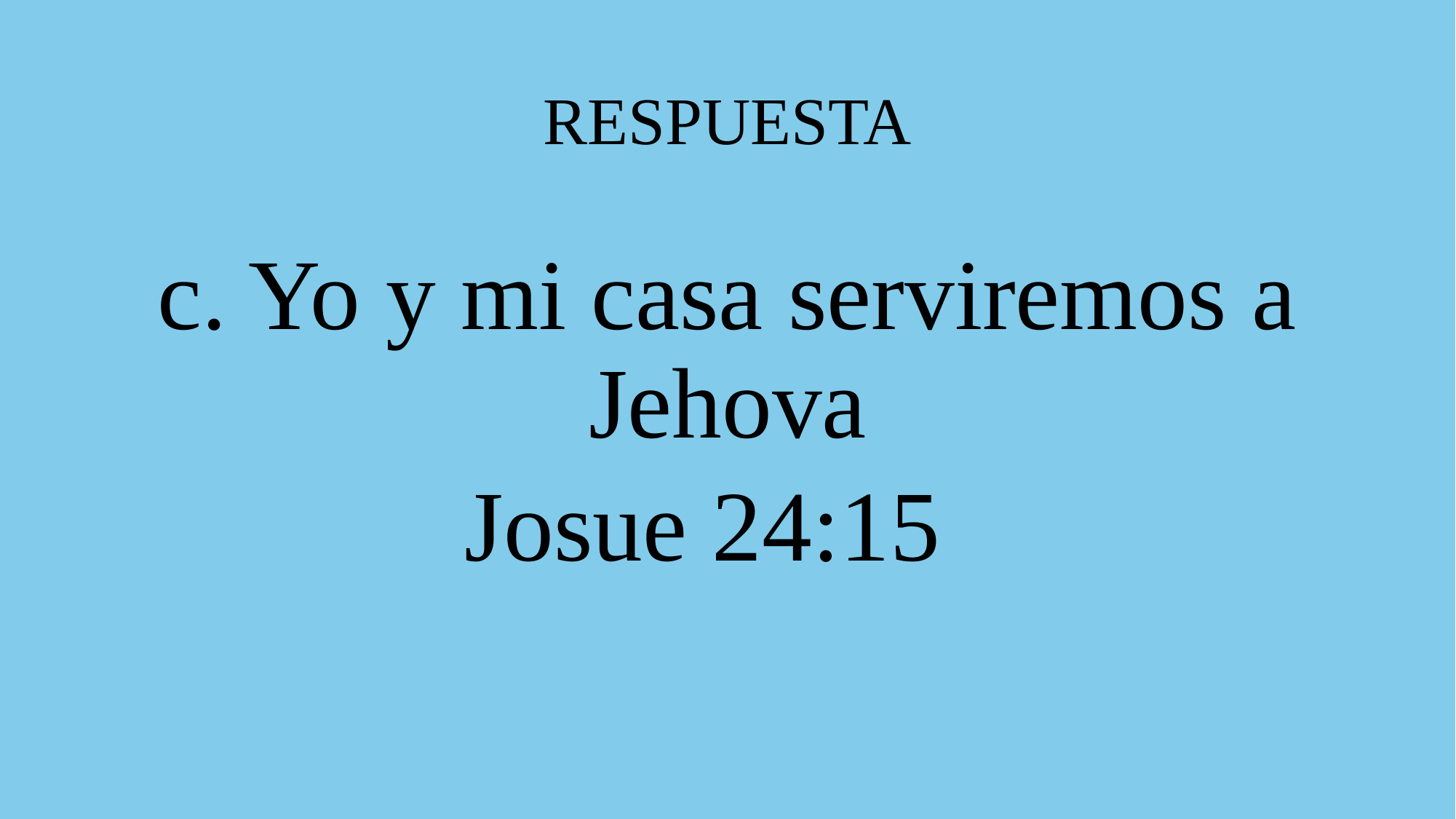

# RESPUESTA
c. Yo y mi casa serviremos a Jehova
Josue 24:15